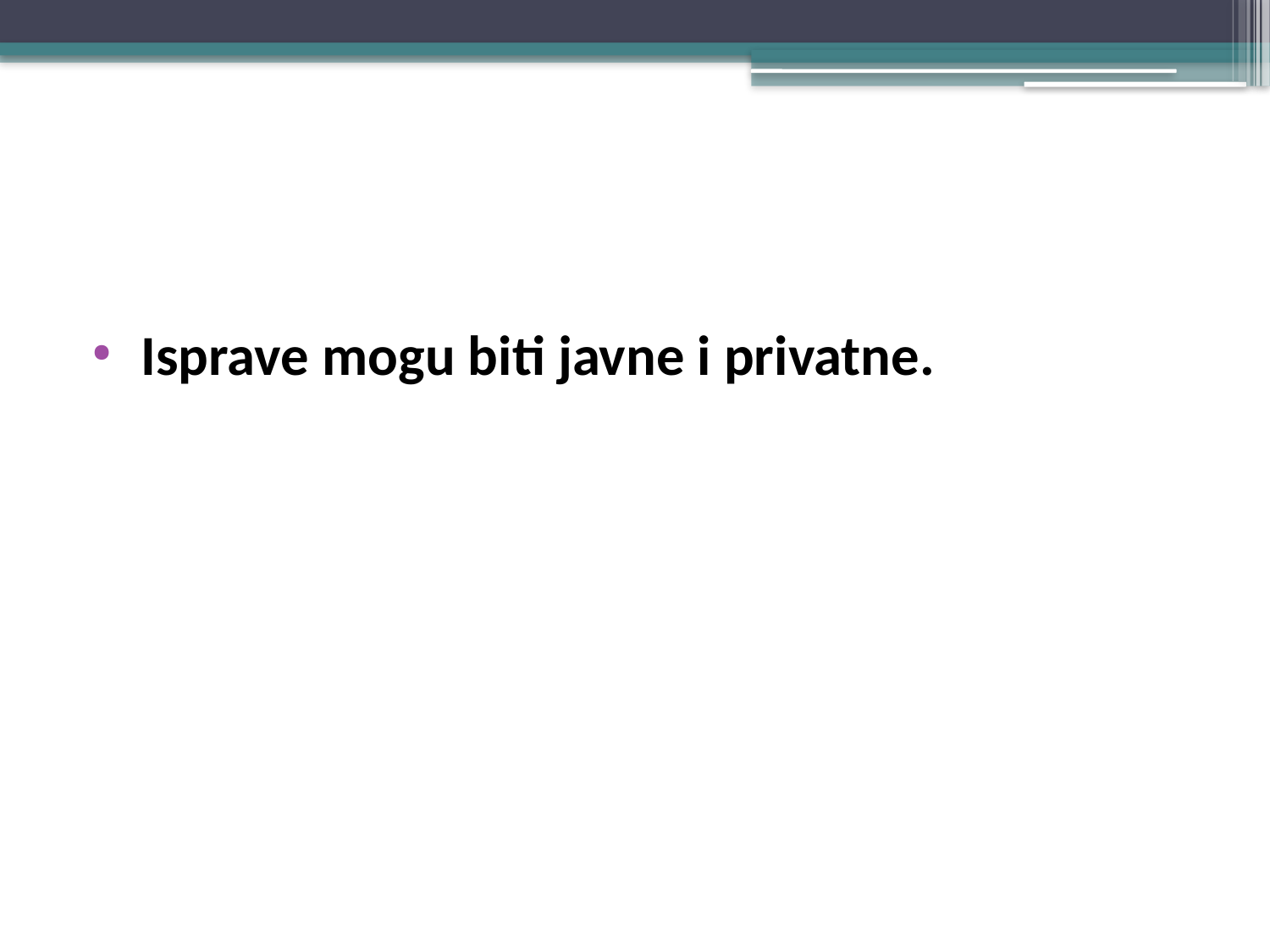

#
 Isprave mogu biti javne i privatne.